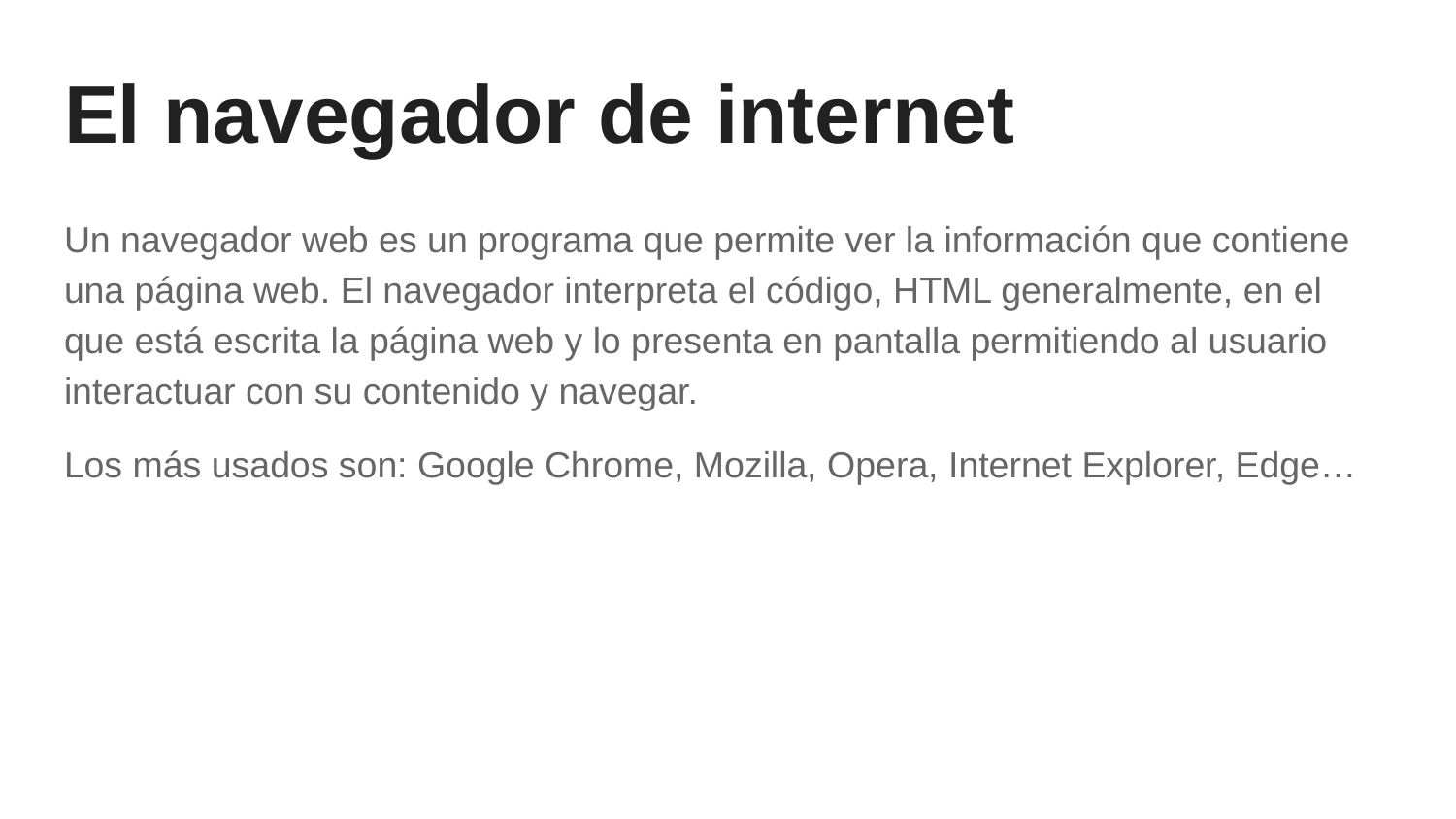

# El navegador de internet
Un navegador web es un programa que permite ver la información que contiene una página web. El navegador interpreta el código, HTML generalmente, en el que está escrita la página web y lo presenta en pantalla permitiendo al usuario interactuar con su contenido y navegar.
Los más usados son: Google Chrome, Mozilla, Opera, Internet Explorer, Edge…